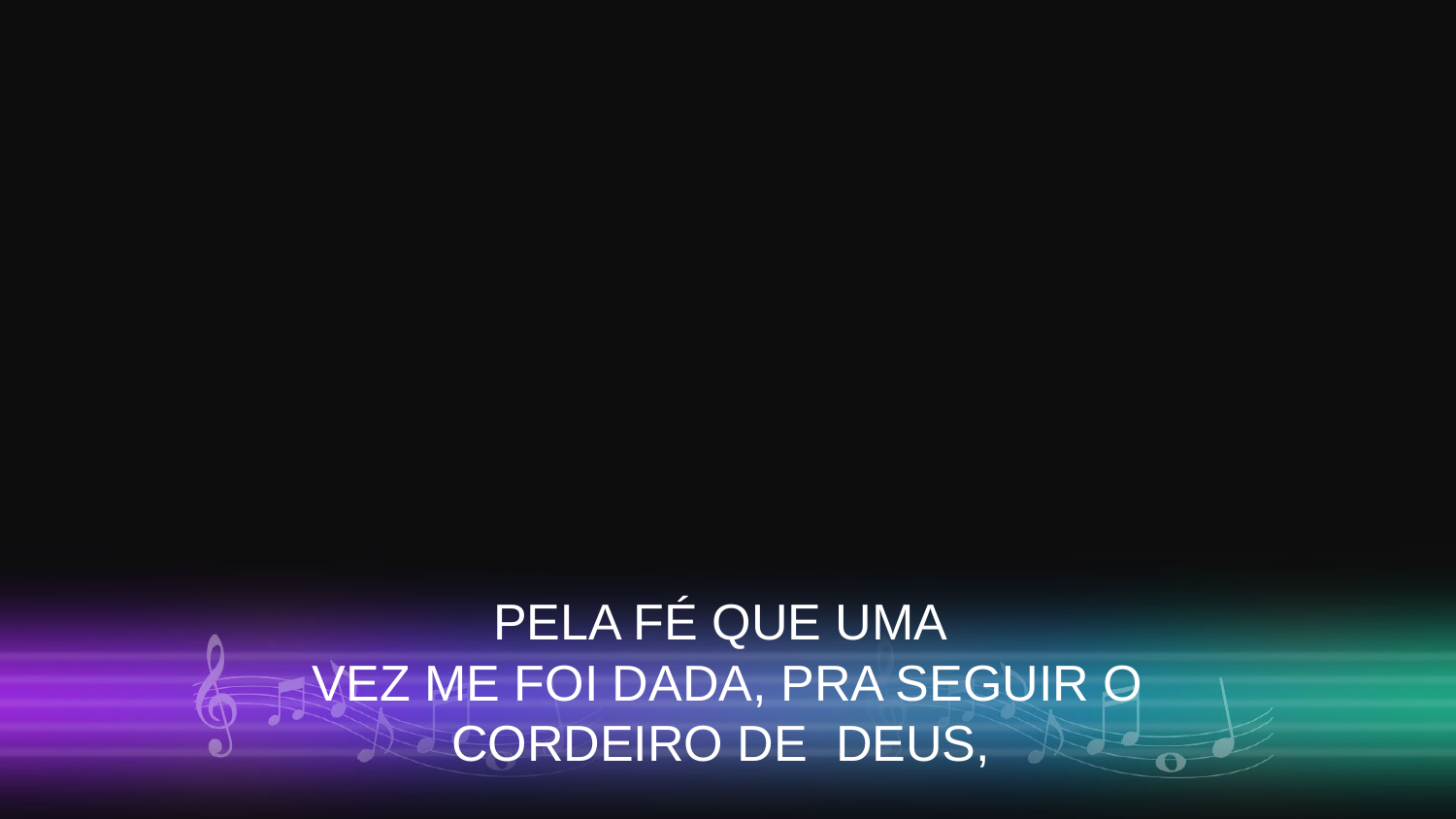

PELA FÉ QUE UMA
 VEZ ME FOI DADA, PRA SEGUIR O CORDEIRO DE  DEUS,